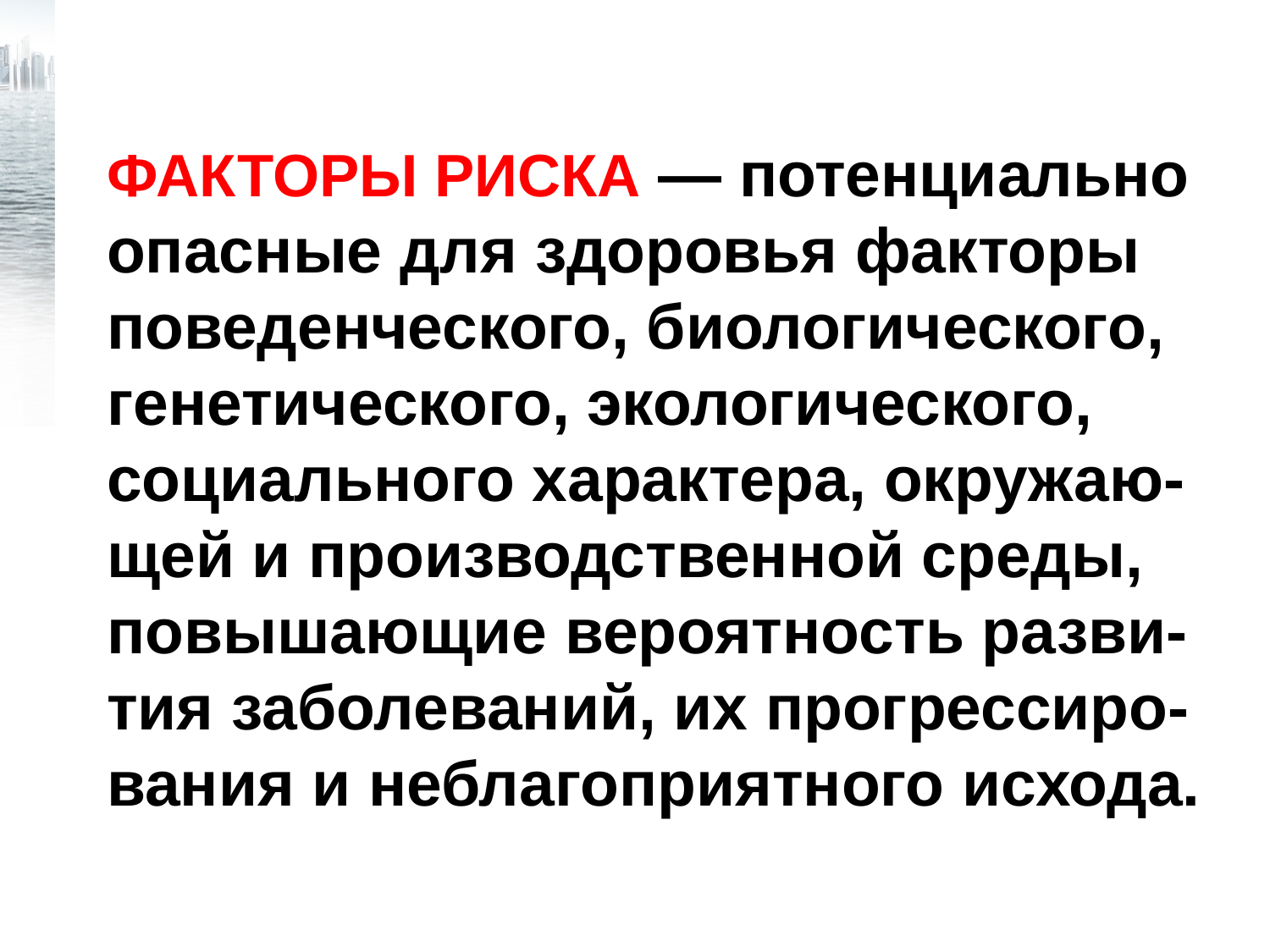

ФАКТОРЫ РИСКА — потенциально опасные для здоровья факторы поведенческого, биологического, генетического, экологического, социального характера, окружаю-
щей и производственной среды, повышающие вероятность разви-
тия заболеваний, их прогрессиро-
вания и неблагоприятного исхода.